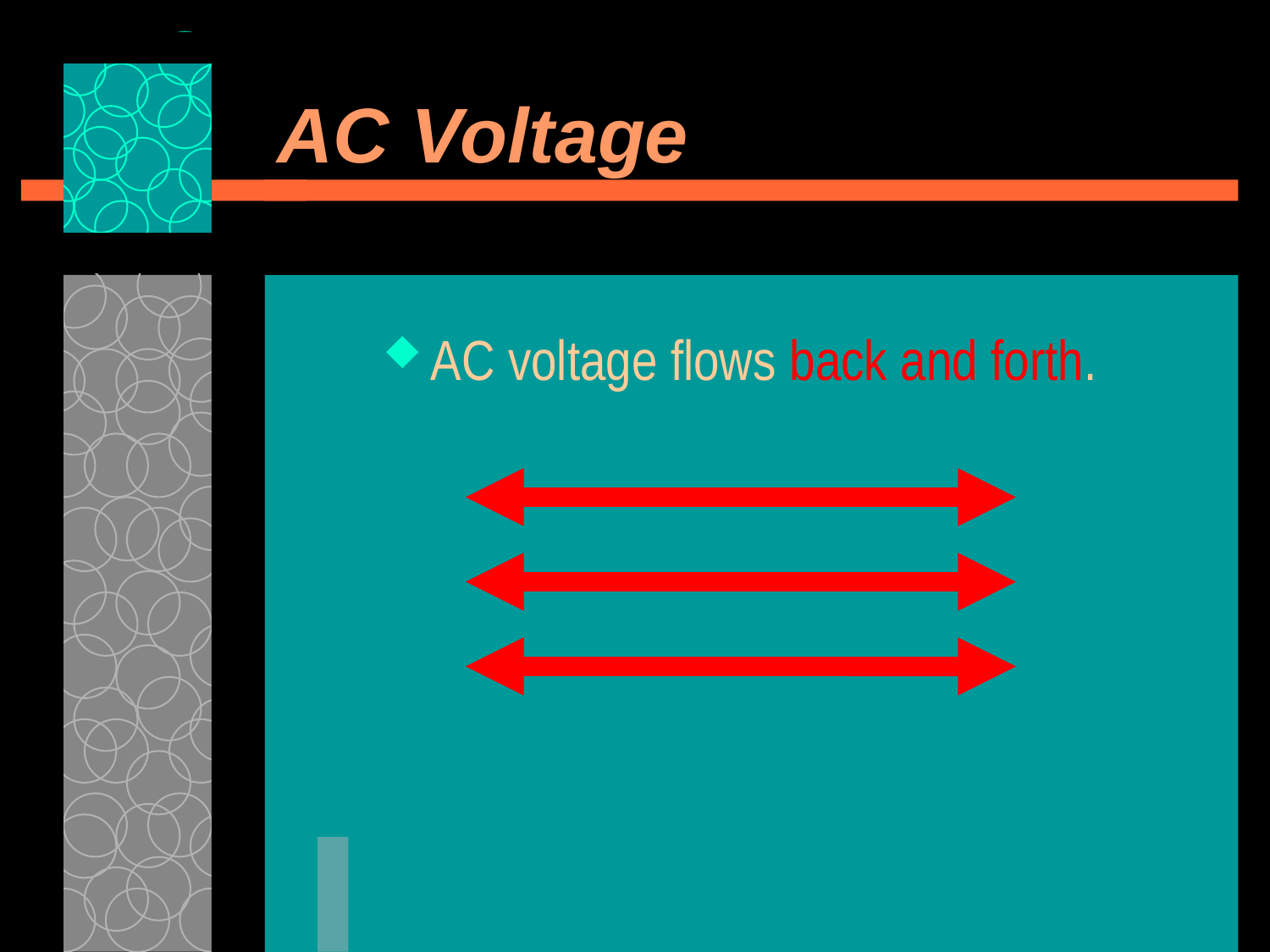

# AC Voltage
AC voltage flows back and forth.